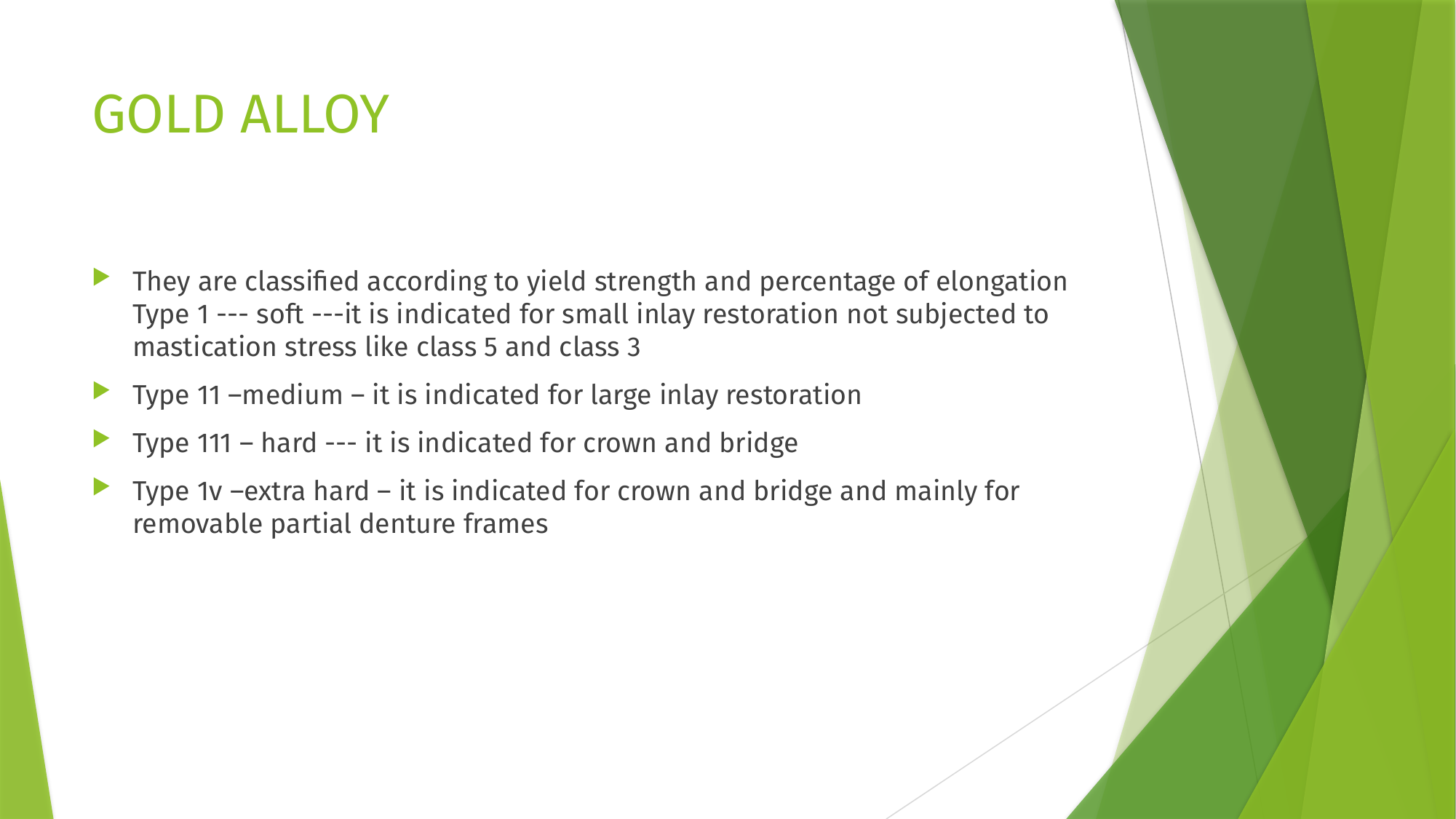

# GOLD ALLOY
They are classified according to yield strength and percentage of elongation Type 1 --- soft ---it is indicated for small inlay restoration not subjected to mastication stress like class 5 and class 3
Type 11 –medium – it is indicated for large inlay restoration
Type 111 – hard --- it is indicated for crown and bridge
Type 1v –extra hard – it is indicated for crown and bridge and mainly for removable partial denture frames